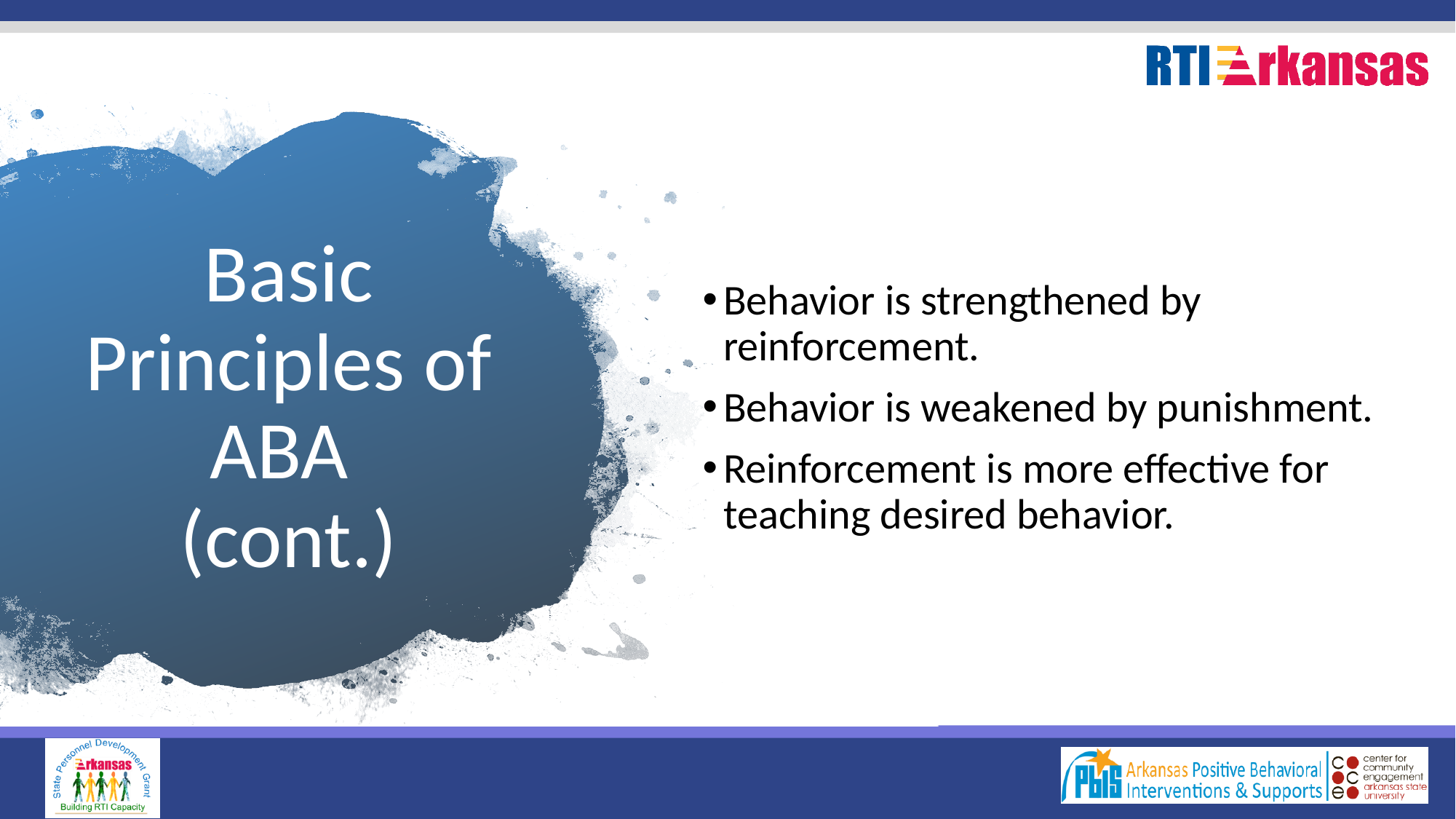

Behavior is strengthened by  reinforcement.
Behavior is weakened by punishment.
Reinforcement is more effective for teaching desired behavior.
# Basic Principles of ABA (cont.)